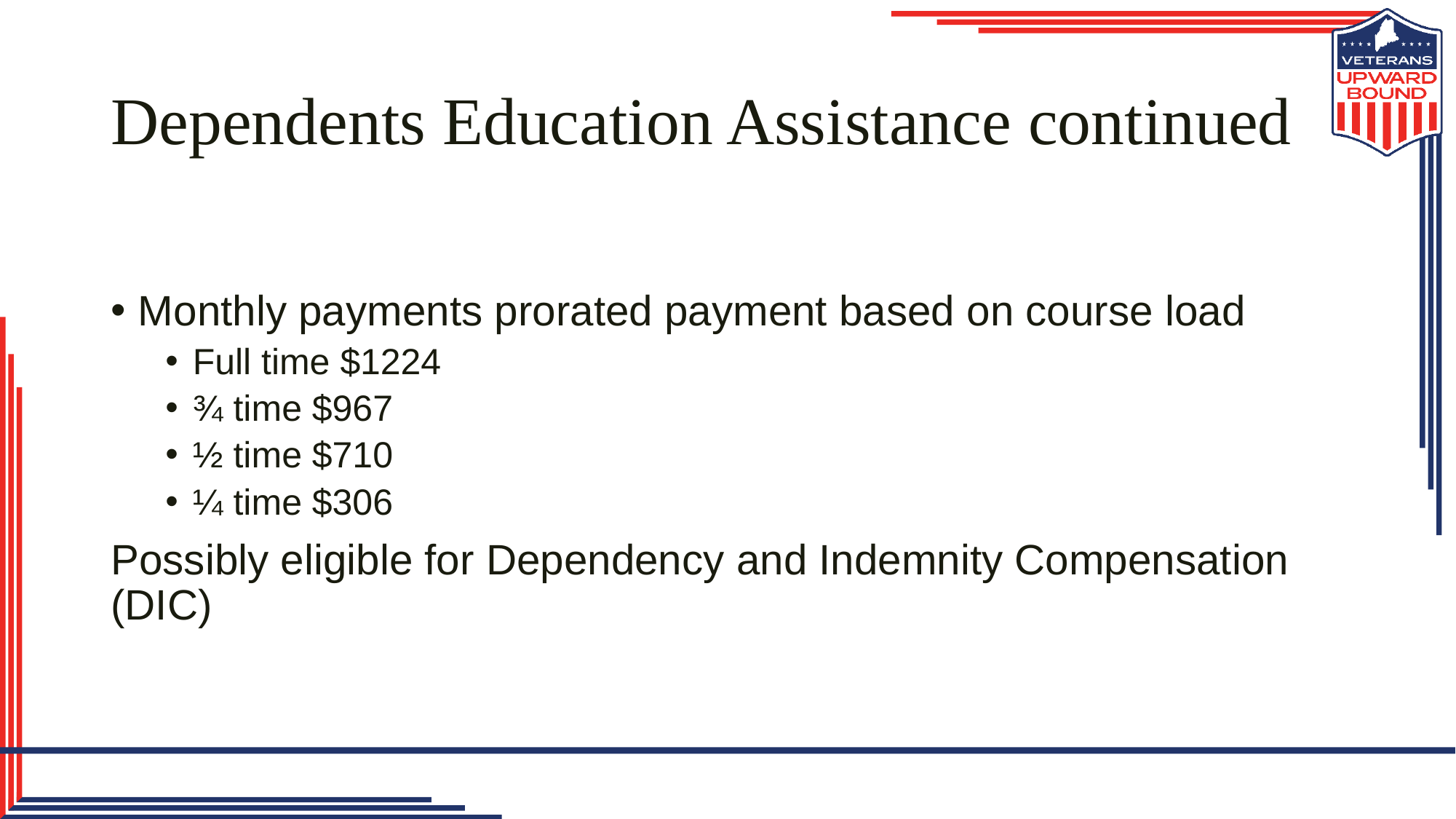

# Dependents Education Assistance continued

Monthly payments prorated payment based on course load
Full time $1224
¾ time $967
½ time $710
¼ time $306
Possibly eligible for Dependency and Indemnity Compensation (DIC)